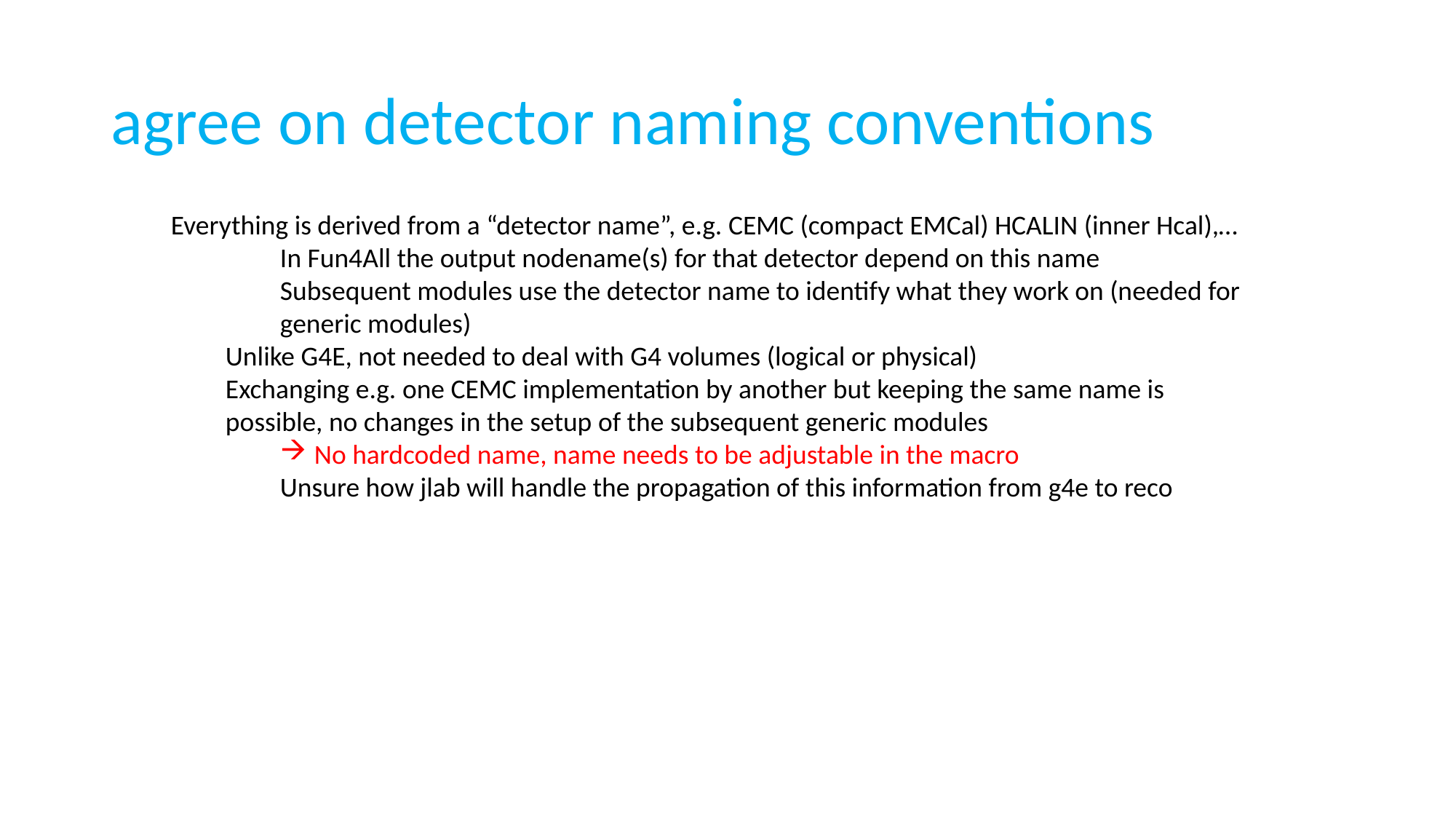

# agree on detector naming conventions
Everything is derived from a “detector name”, e.g. CEMC (compact EMCal) HCALIN (inner Hcal),…
In Fun4All the output nodename(s) for that detector depend on this name
Subsequent modules use the detector name to identify what they work on (needed for generic modules)
Unlike G4E, not needed to deal with G4 volumes (logical or physical)
Exchanging e.g. one CEMC implementation by another but keeping the same name is possible, no changes in the setup of the subsequent generic modules
No hardcoded name, name needs to be adjustable in the macro
Unsure how jlab will handle the propagation of this information from g4e to reco